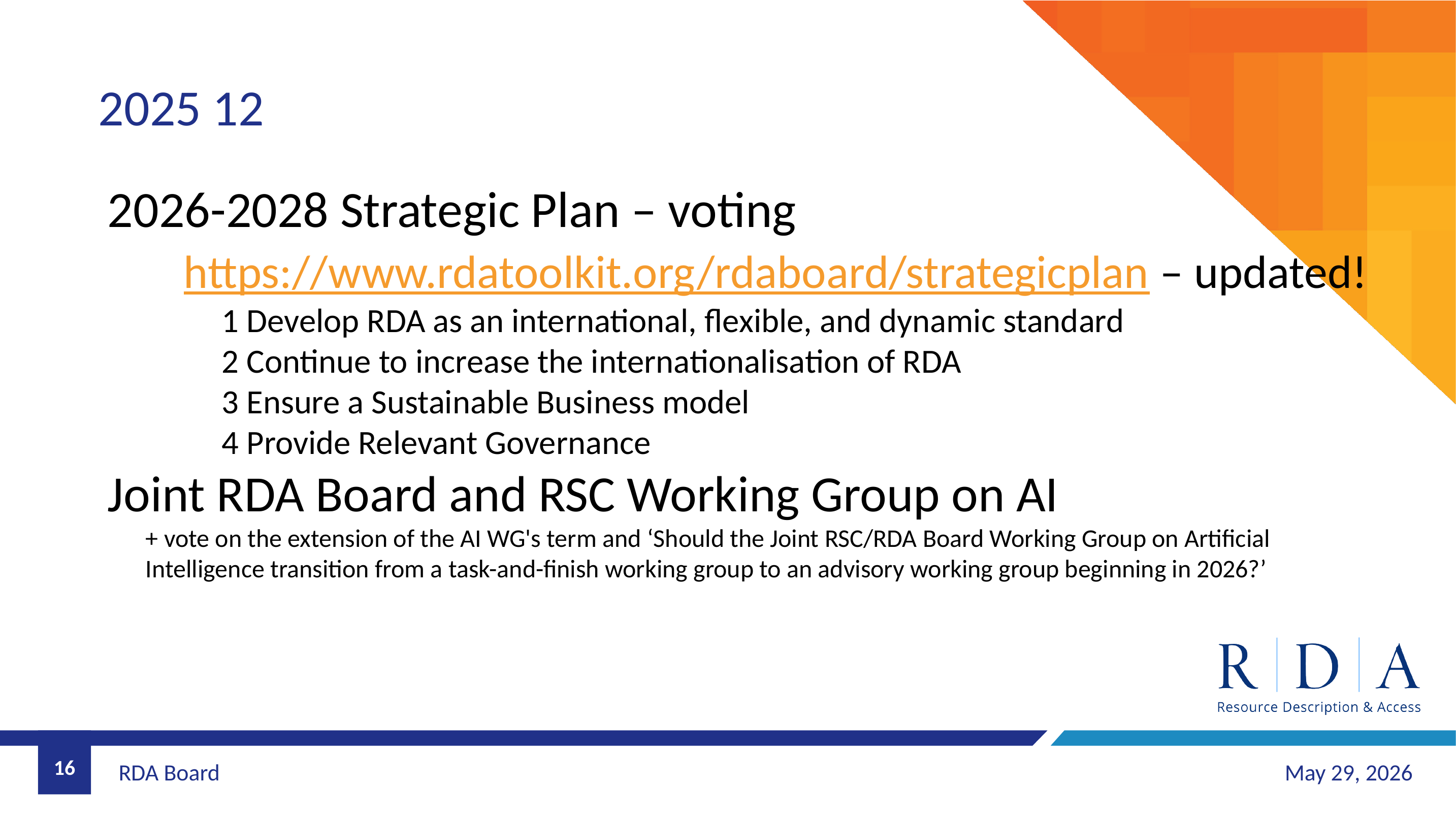

# 2025 12
2026-2028 Strategic Plan – voting
	https://www.rdatoolkit.org/rdaboard/strategicplan – updated!
1 Develop RDA as an international, flexible, and dynamic standard
2 Continue to increase the internationalisation of RDA
3 Ensure a Sustainable Business model
4 Provide Relevant Governance
Joint RDA Board and RSC Working Group on AI
+ vote on the extension of the AI WG's term and ‘Should the Joint RSC/RDA Board Working Group on Artificial Intelligence transition from a task-and-finish working group to an advisory working group beginning in 2026?’
16
May 29, 2026